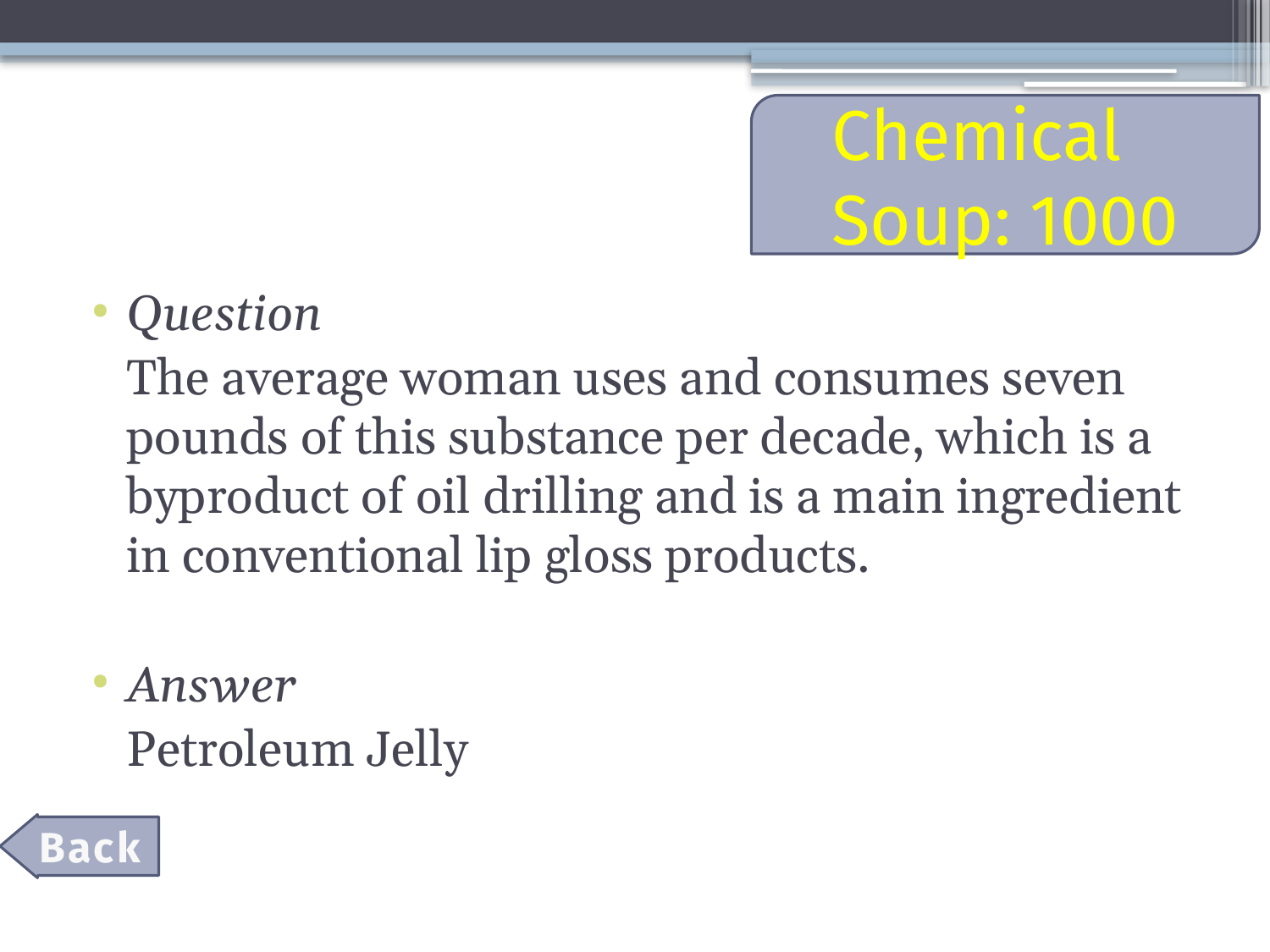

# Chemical Soup: 1000
Question
	The average woman uses and consumes seven pounds of this substance per decade, which is a byproduct of oil drilling and is a main ingredient in conventional lip gloss products.

Answer
	Petroleum Jelly

Back